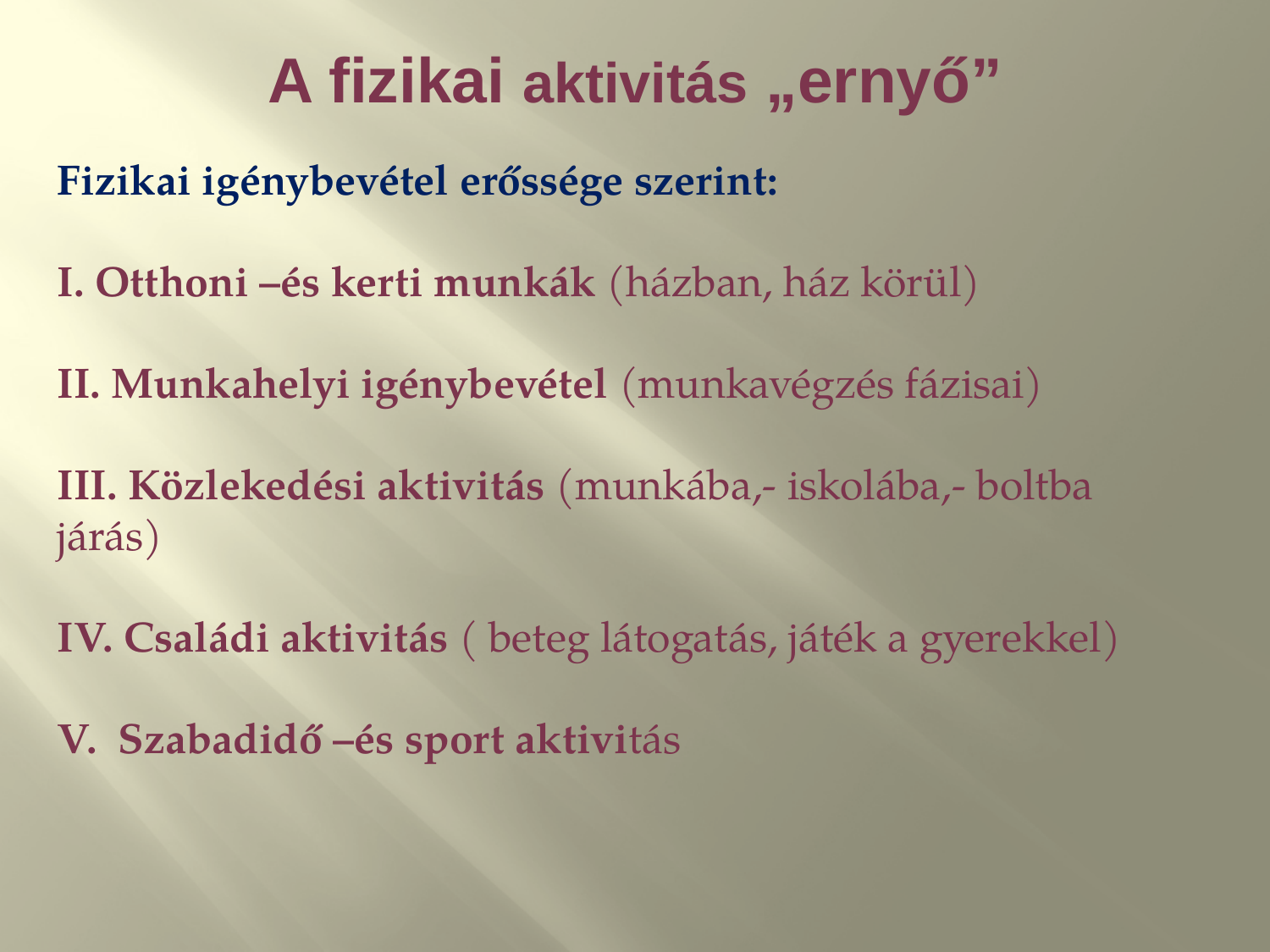

# A fizikai aktivitás „ernyő”
Fizikai igénybevétel erőssége szerint:

I. Otthoni –és kerti munkák (házban, ház körül)

II. Munkahelyi igénybevétel (munkavégzés fázisai)

III. Közlekedési aktivitás (munkába,- iskolába,- boltba járás)

IV. Családi aktivitás ( beteg látogatás, játék a gyerekkel)

V.  Szabadidő –és sport aktivitás